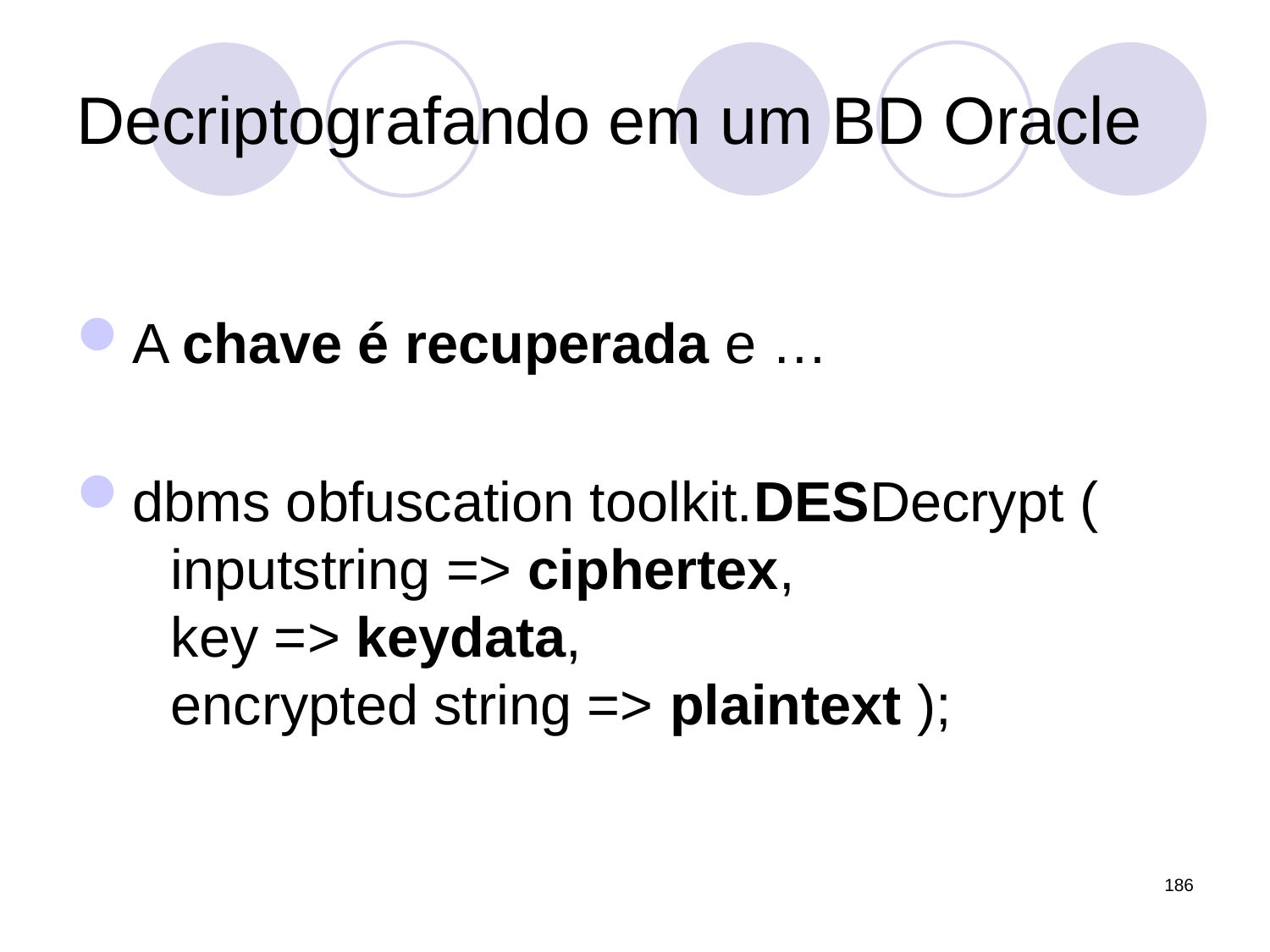

# Decriptografando em um BD Oracle

A chave é recuperada e …

dbms obfuscation toolkit.DESDecrypt (
   inputstring => ciphertex,
   key => keydata,
   encrypted string => plaintext );

186